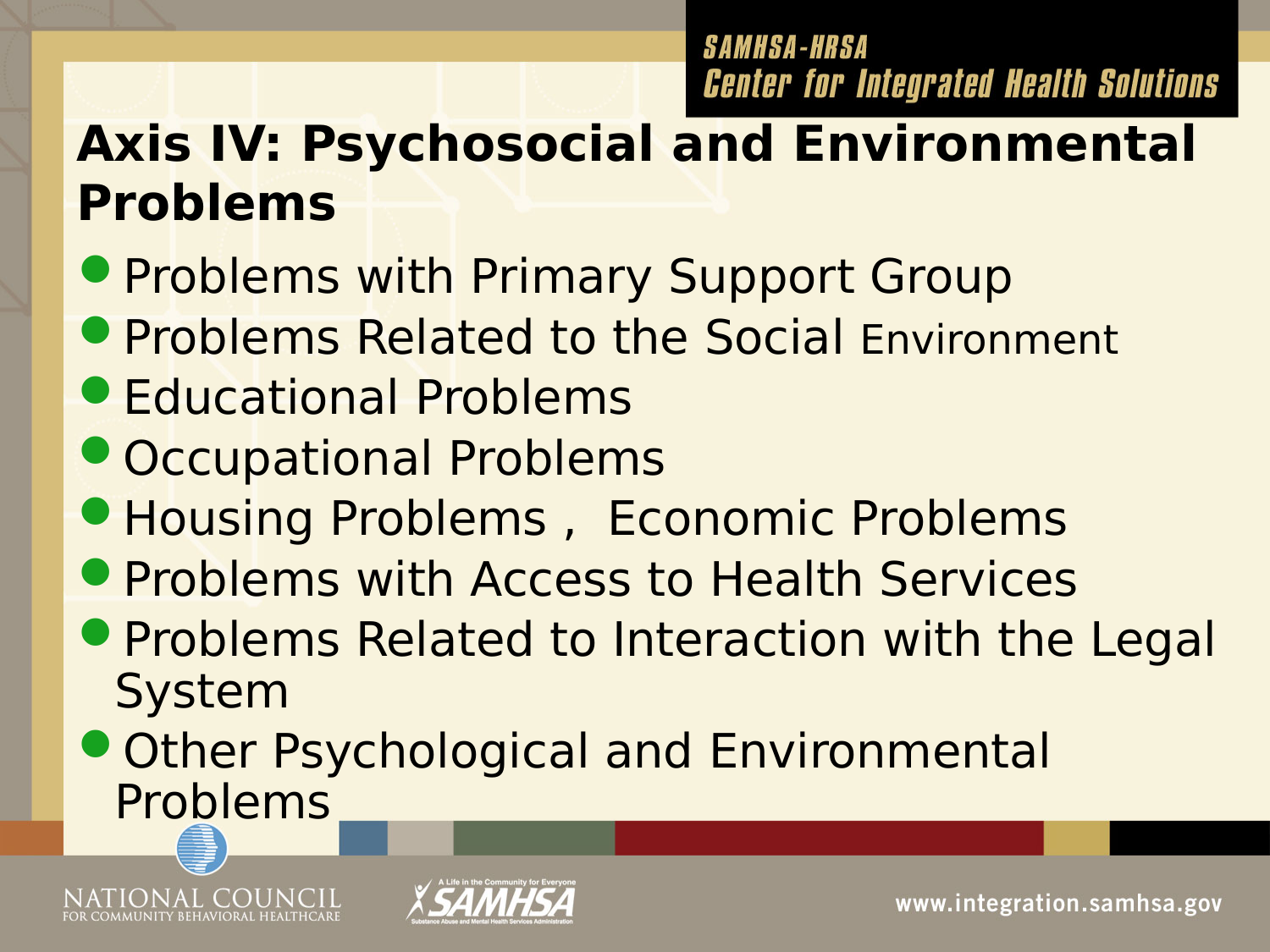

# Axis IV: Psychosocial and Environmental Problems
Problems with Primary Support Group
Problems Related to the Social Environment
Educational Problems
Occupational Problems
Housing Problems ,  Economic Problems
Problems with Access to Health Services
Problems Related to Interaction with the Legal System
Other Psychological and Environmental Problems